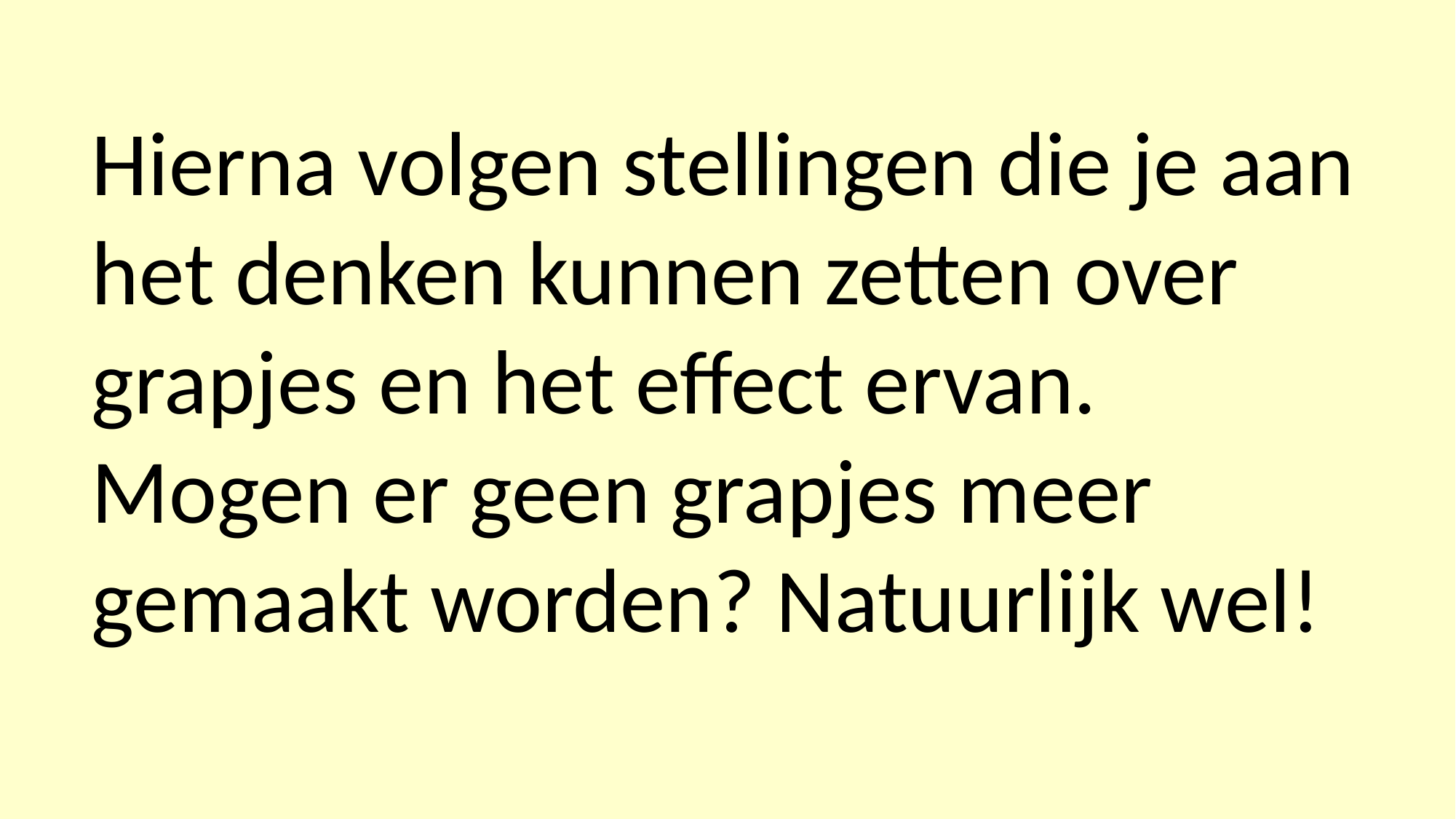

Hierna volgen stellingen die je aan het denken kunnen zetten over grapjes en het effect ervan.
Mogen er geen grapjes meer gemaakt worden? Natuurlijk wel!